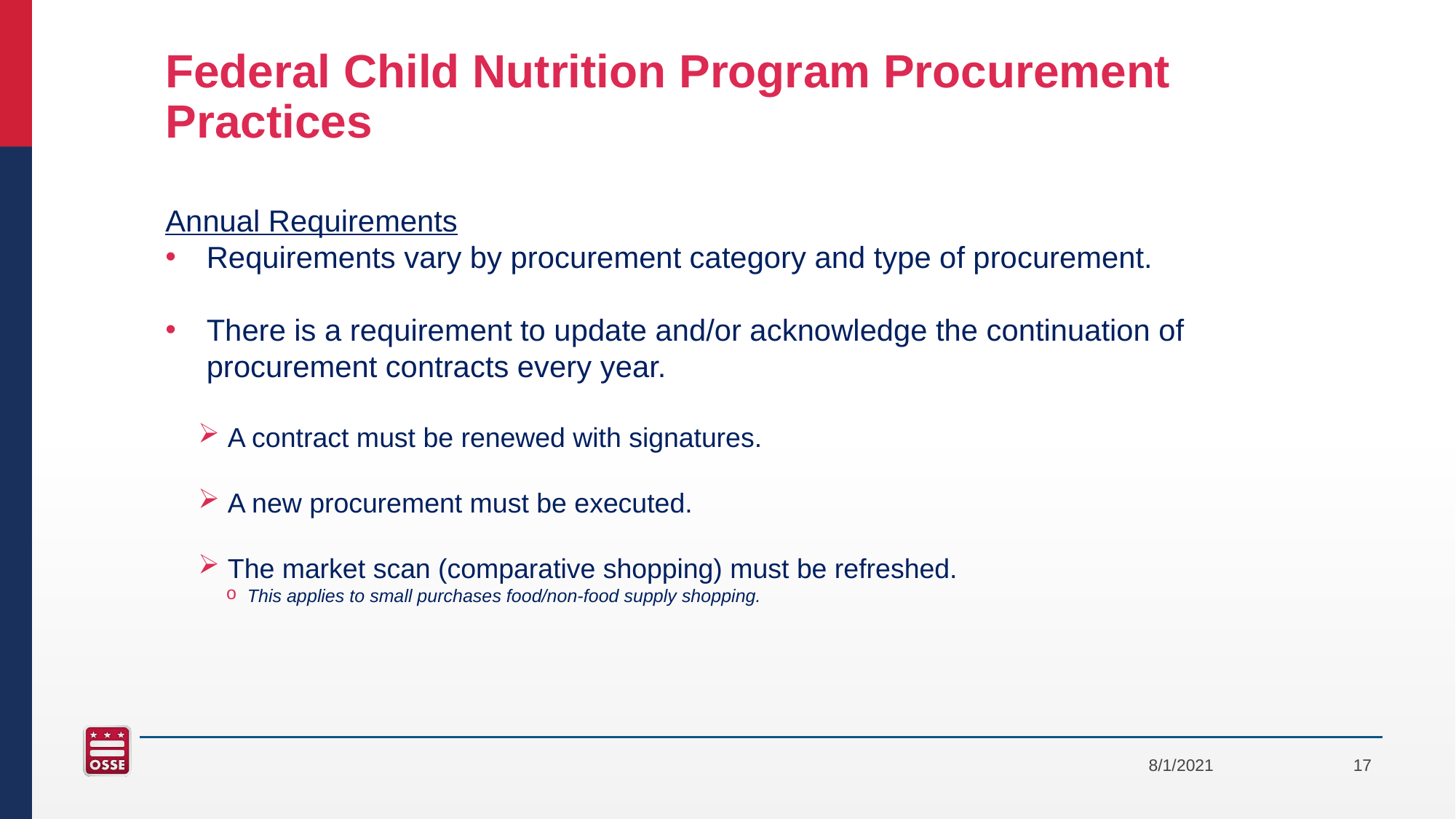

# Federal Child Nutrition Program Procurement Practices
Annual Requirements
Requirements vary by procurement category and type of procurement.

There is a requirement to update and/or acknowledge the continuation of procurement contracts every year.

 A contract must be renewed with signatures.

 A new procurement must be executed.

 The market scan (comparative shopping) must be refreshed.
This applies to small purchases food/non-food supply shopping.

8/1/2021
17